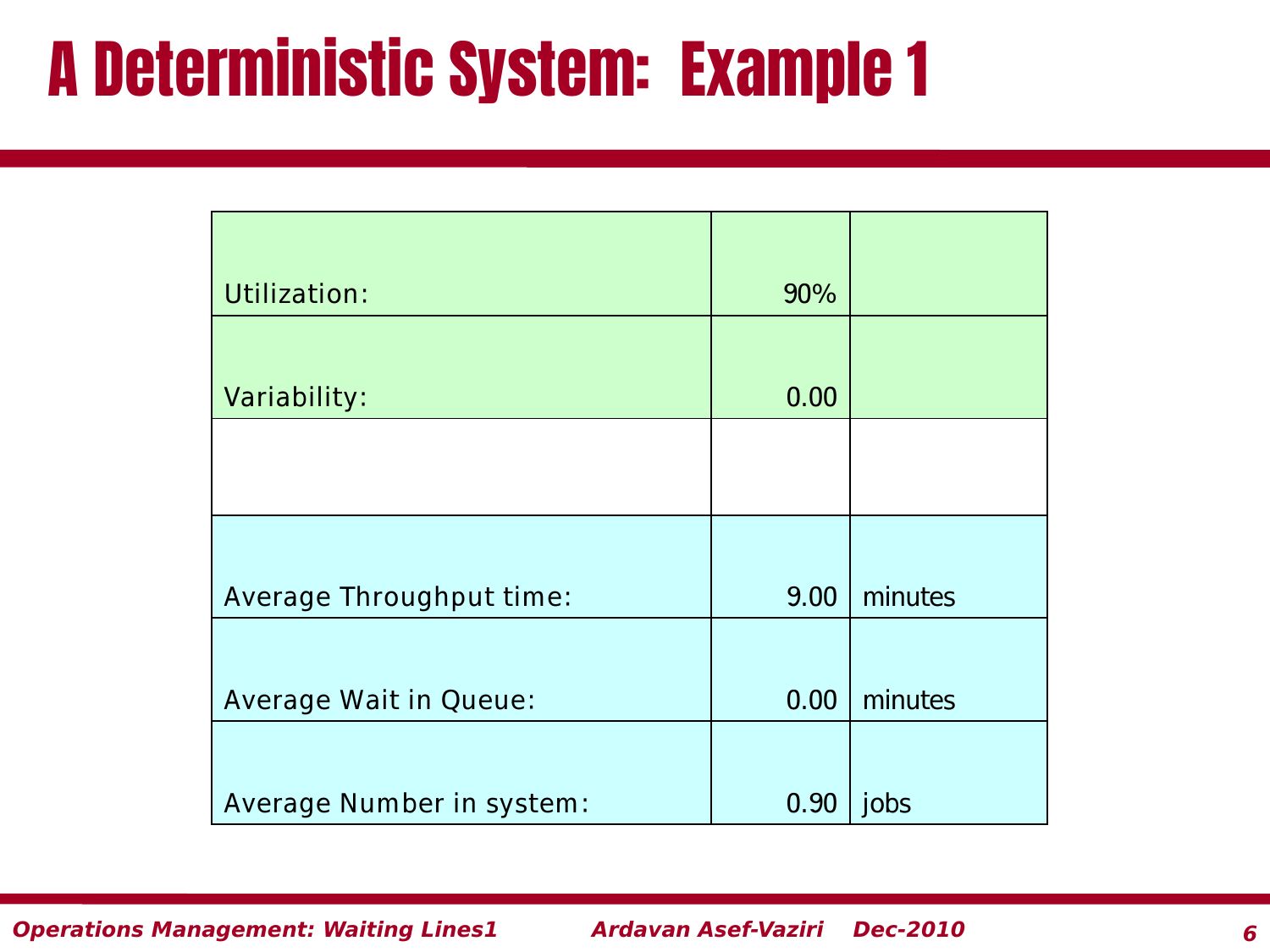

# A Deterministic System:  Example 1
| Utilization: | 90% |  |
| --- | --- | --- |
| Variability: | 0.00 |  |
|  |  |  |
| Average Throughput time: | 9.00 | minutes |
| Average Wait in Queue: | 0.00 | minutes |
| Average Number in system: | 0.90 | jobs |